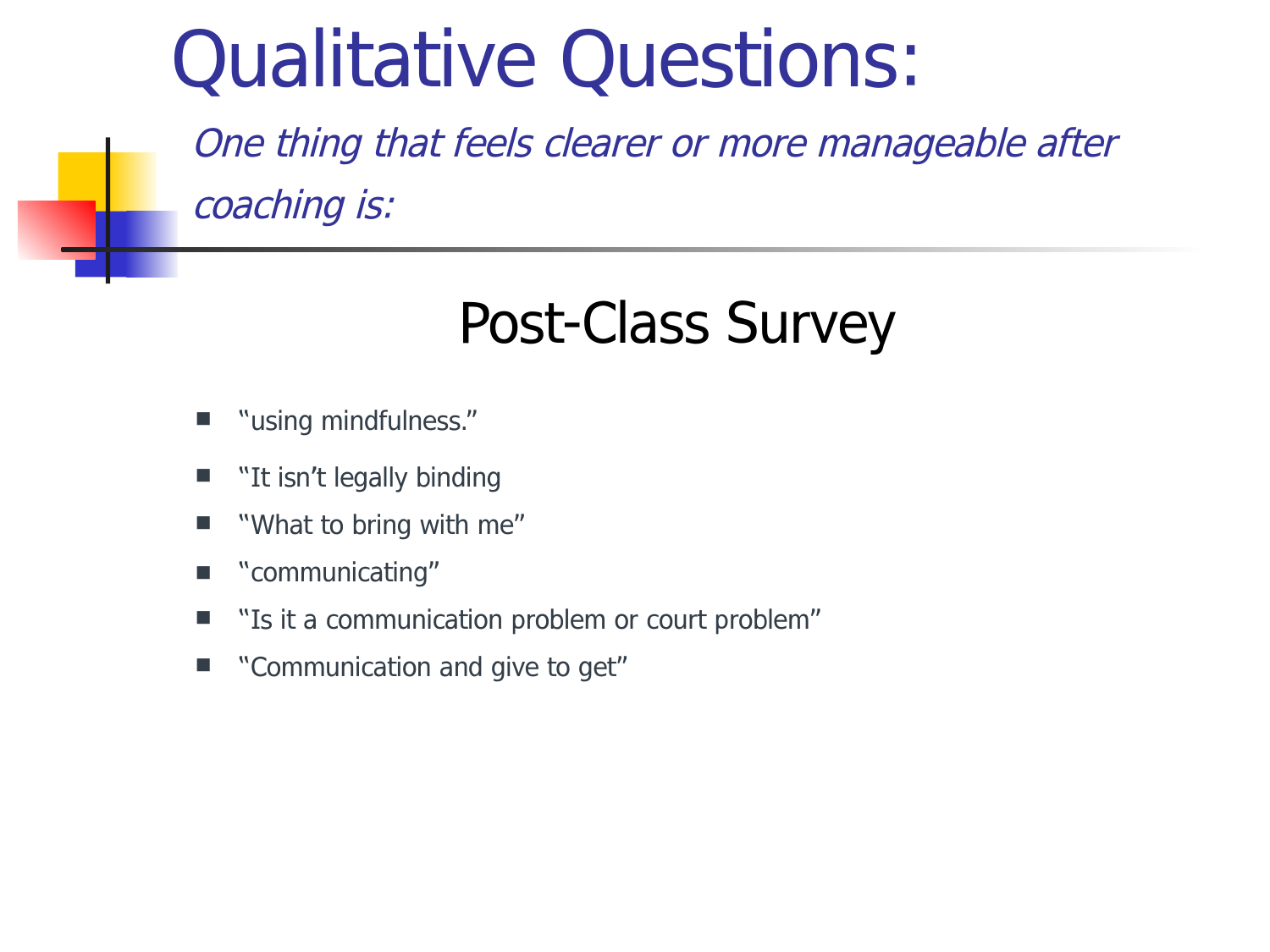

# Qualitative Questions:
One thing that feels clearer or more manageable after coaching is:
Post-Class Survey

“using mindfulness.”
“It isn’t legally binding
“What to bring with me”
“communicating”
“Is it a communication problem or court problem”
“Communication and give to get”